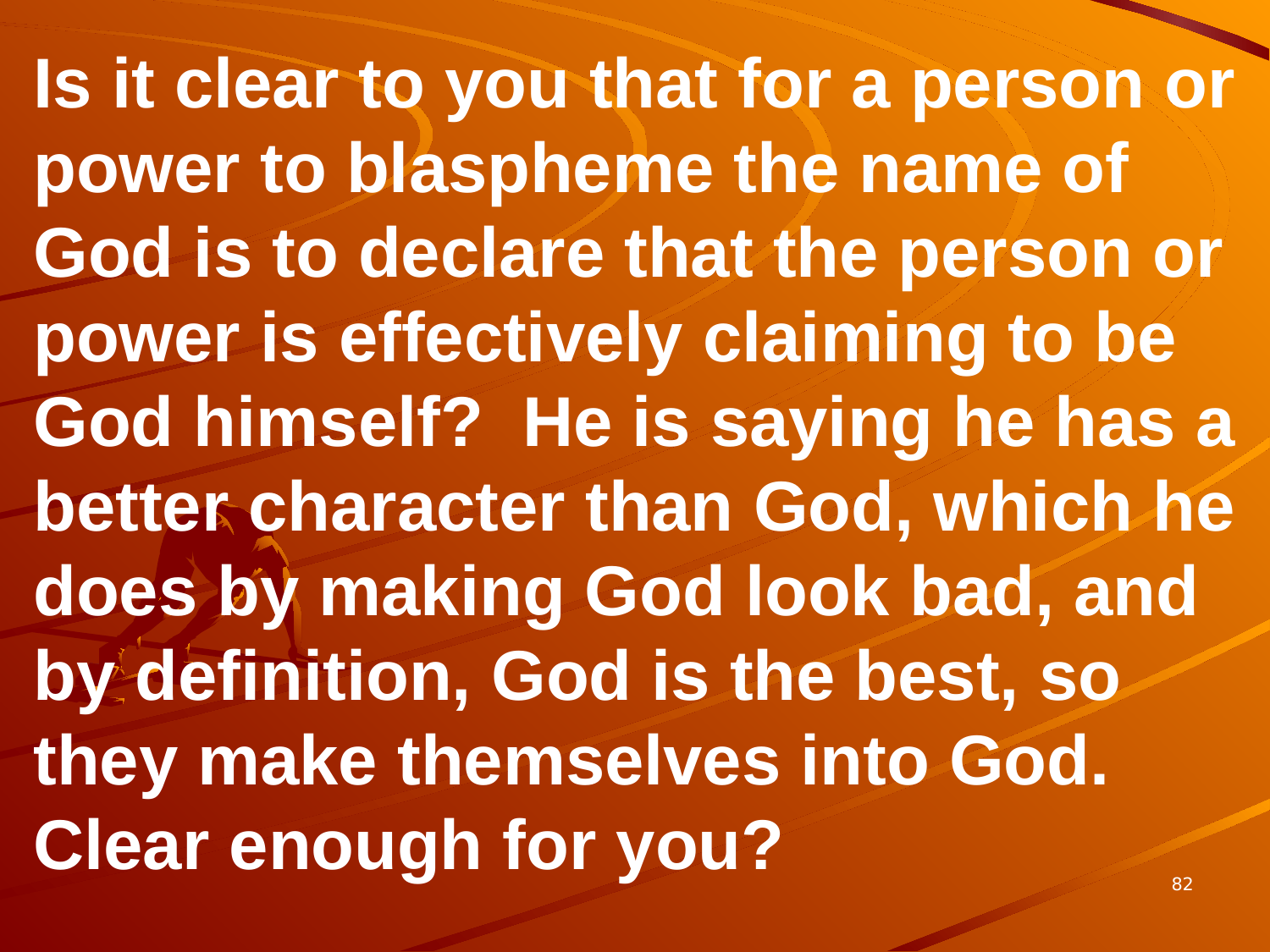

Is it clear to you that for a person or power to blaspheme the name of God is to declare that the person or power is effectively claiming to be God himself?  He is saying he has a better character than God, which he does by making God look bad, and by definition, God is the best, so they make themselves into God.  Clear enough for you?
82